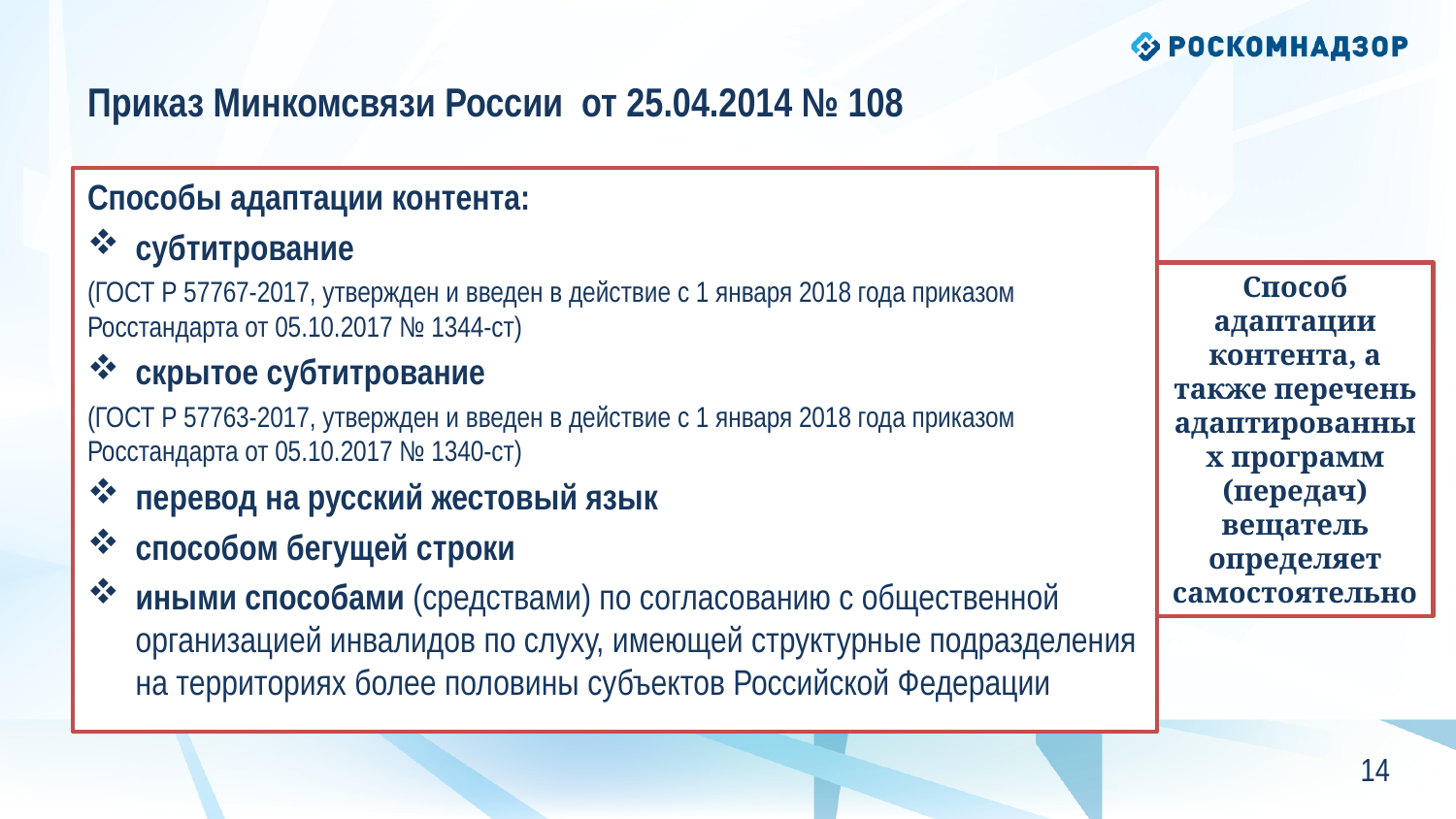

# Приказ Минкомсвязи России  от 25.04.2014 № 108
Способы адаптации контента:
субтитрование
(ГОСТ Р 57767-2017, утвержден и введен в действие с 1 января 2018 года приказом Росстандарта от 05.10.2017 № 1344-ст)
скрытое субтитрование
(ГОСТ Р 57763-2017, утвержден и введен в действие с 1 января 2018 года приказом Росстандарта от 05.10.2017 № 1340-ст)
перевод на русский жестовый язык
способом бегущей строки
иными способами (средствами) по согласованию с общественной организацией инвалидов по слуху, имеющей структурные подразделения на территориях более половины субъектов Российской Федерации
Способ адаптации контента, а также перечень адаптированных программ (передач) вещатель определяет самостоятельно
14